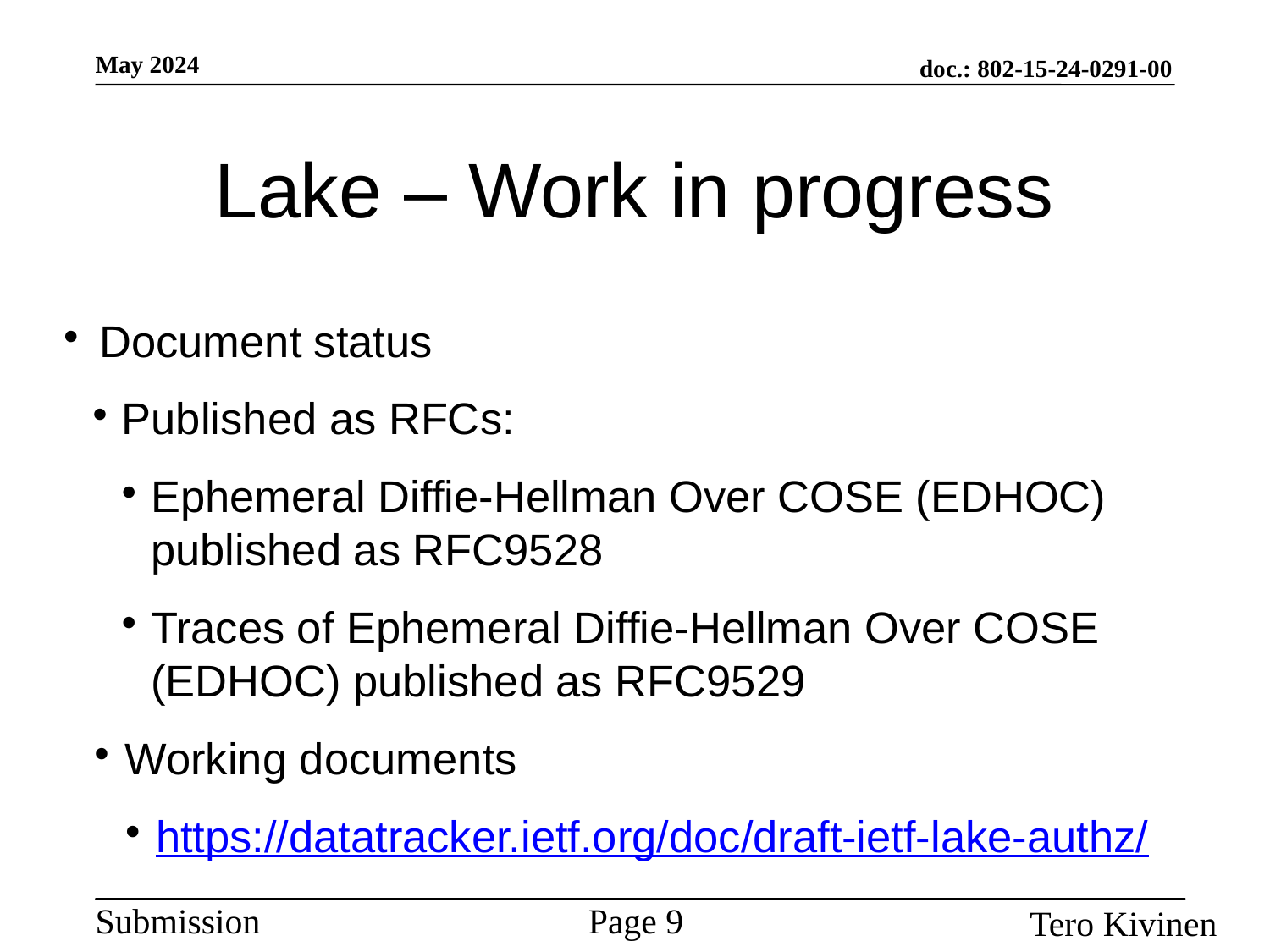

Lake – Work in progress
Document status
Published as RFCs:
Ephemeral Diffie-Hellman Over COSE (EDHOC) published as RFC9528
Traces of Ephemeral Diffie-Hellman Over COSE (EDHOC) published as RFC9529
Working documents
https://datatracker.ietf.org/doc/draft-ietf-lake-authz/